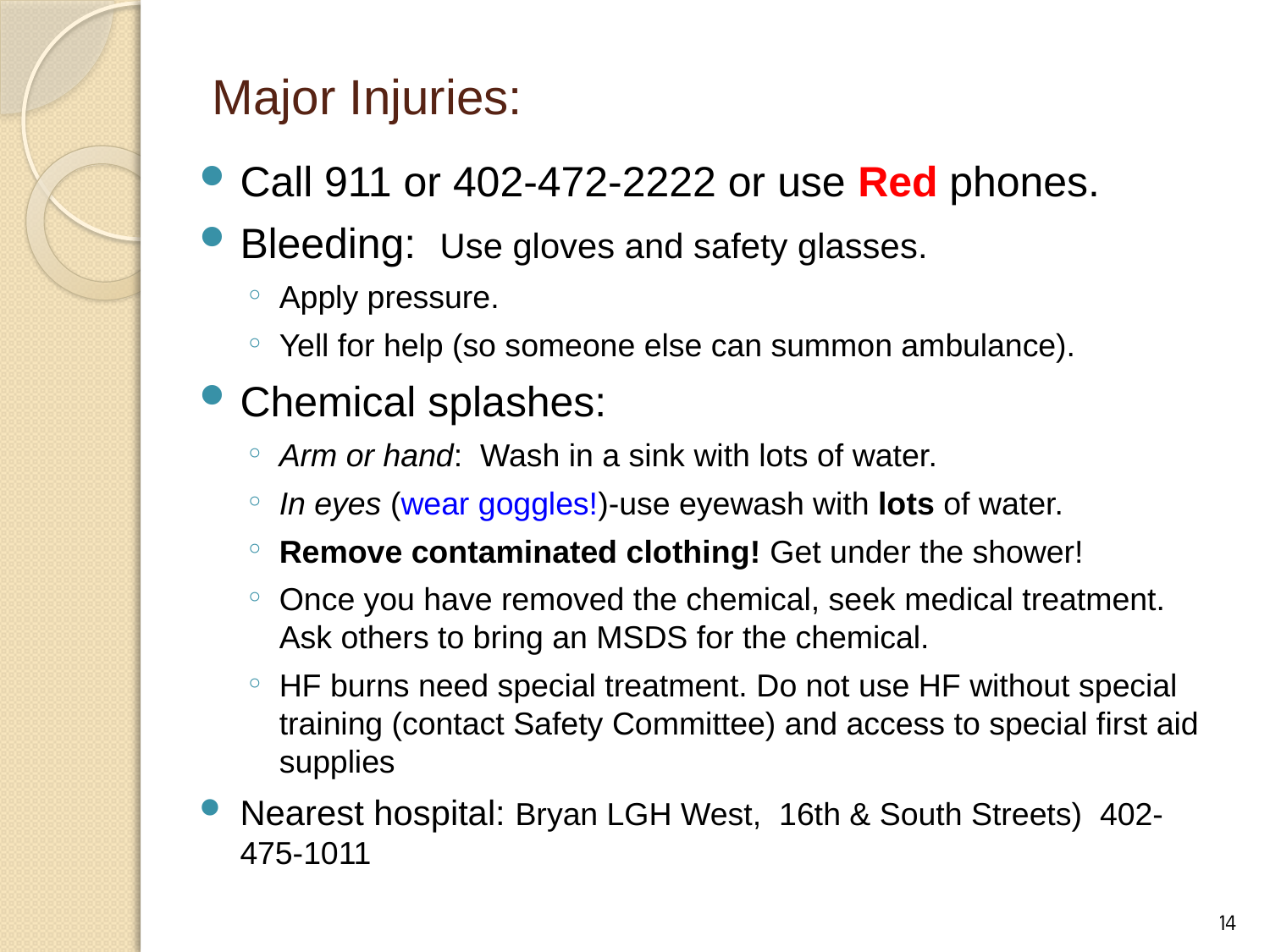

# Major Injuries:
Call 911 or 402-472-2222 or use Red phones.
Bleeding:  Use gloves and safety glasses.
Apply pressure.
Yell for help (so someone else can summon ambulance).
Chemical splashes:
Arm or hand:  Wash in a sink with lots of water.
In eyes (wear goggles!)-use eyewash with lots of water.
Remove contaminated clothing! Get under the shower!
Once you have removed the chemical, seek medical treatment.  Ask others to bring an MSDS for the chemical.
HF burns need special treatment. Do not use HF without special training (contact Safety Committee) and access to special first aid supplies
Nearest hospital: Bryan LGH West,  16th & South Streets)  402-475-1011

14